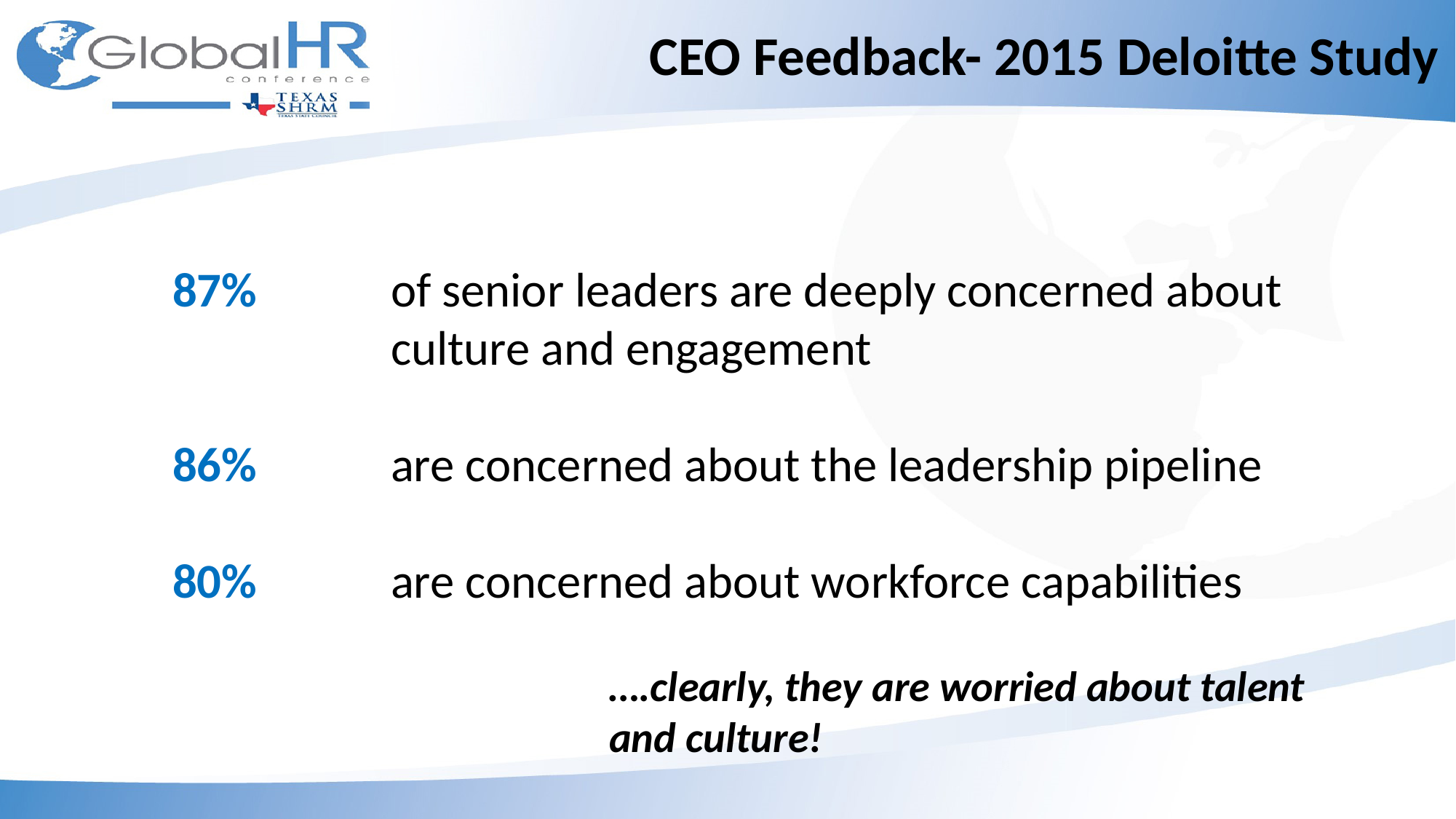

CEO Feedback- 2015 Deloitte Study
87%     	of senior leaders are deeply concerned about 			culture and engagement

86%     	are concerned about the leadership pipeline

80%     	are concerned about workforce capabilities

				….clearly, they are worried about talent 					and culture!